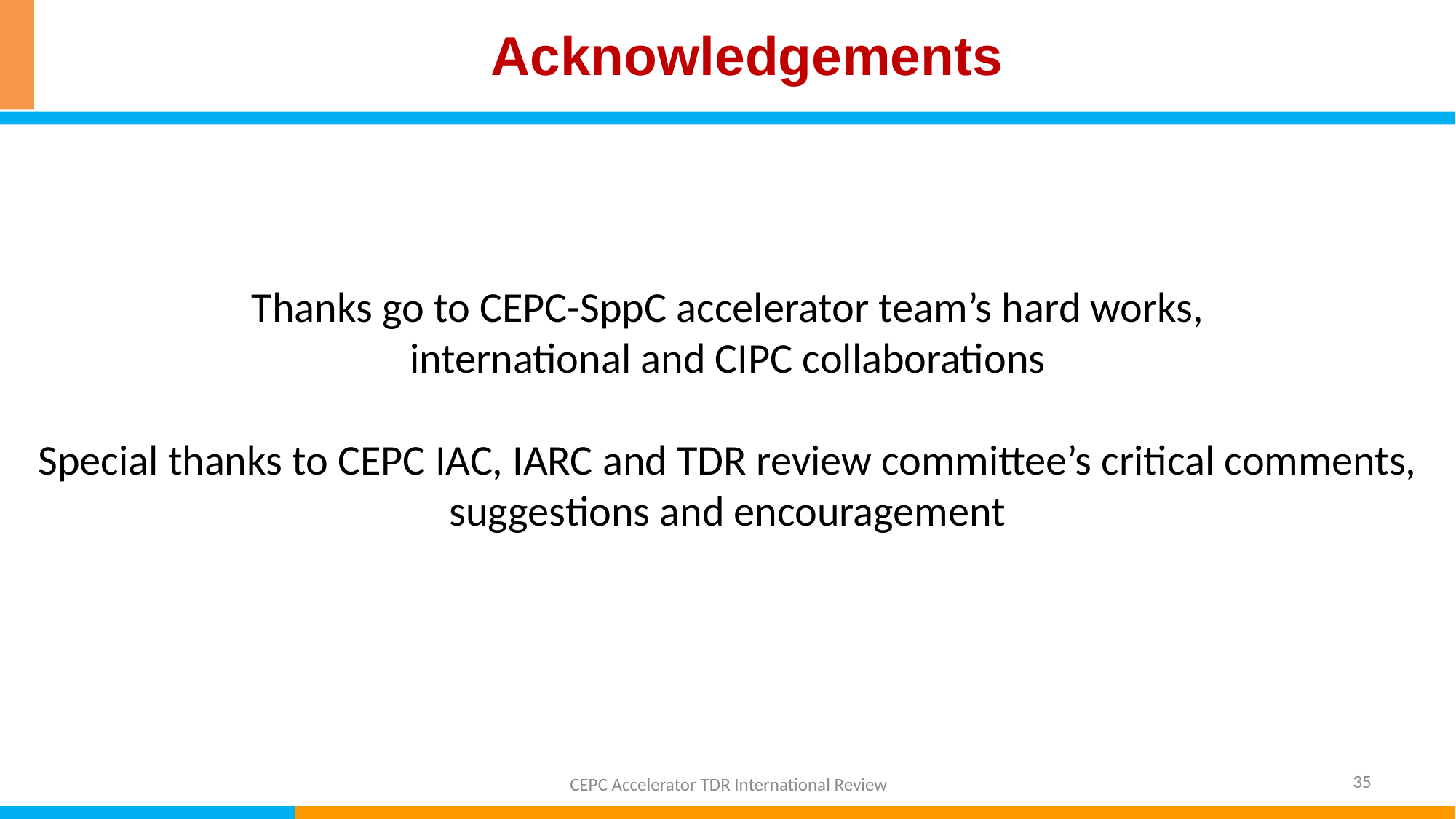

Acknowledgements
Thanks go to CEPC-SppC accelerator team’s hard works,
international and CIPC collaborations

Special thanks to CEPC IAC, IARC and TDR review committee’s critical comments,
suggestions and encouragement
35
CEPC Accelerator TDR International Review